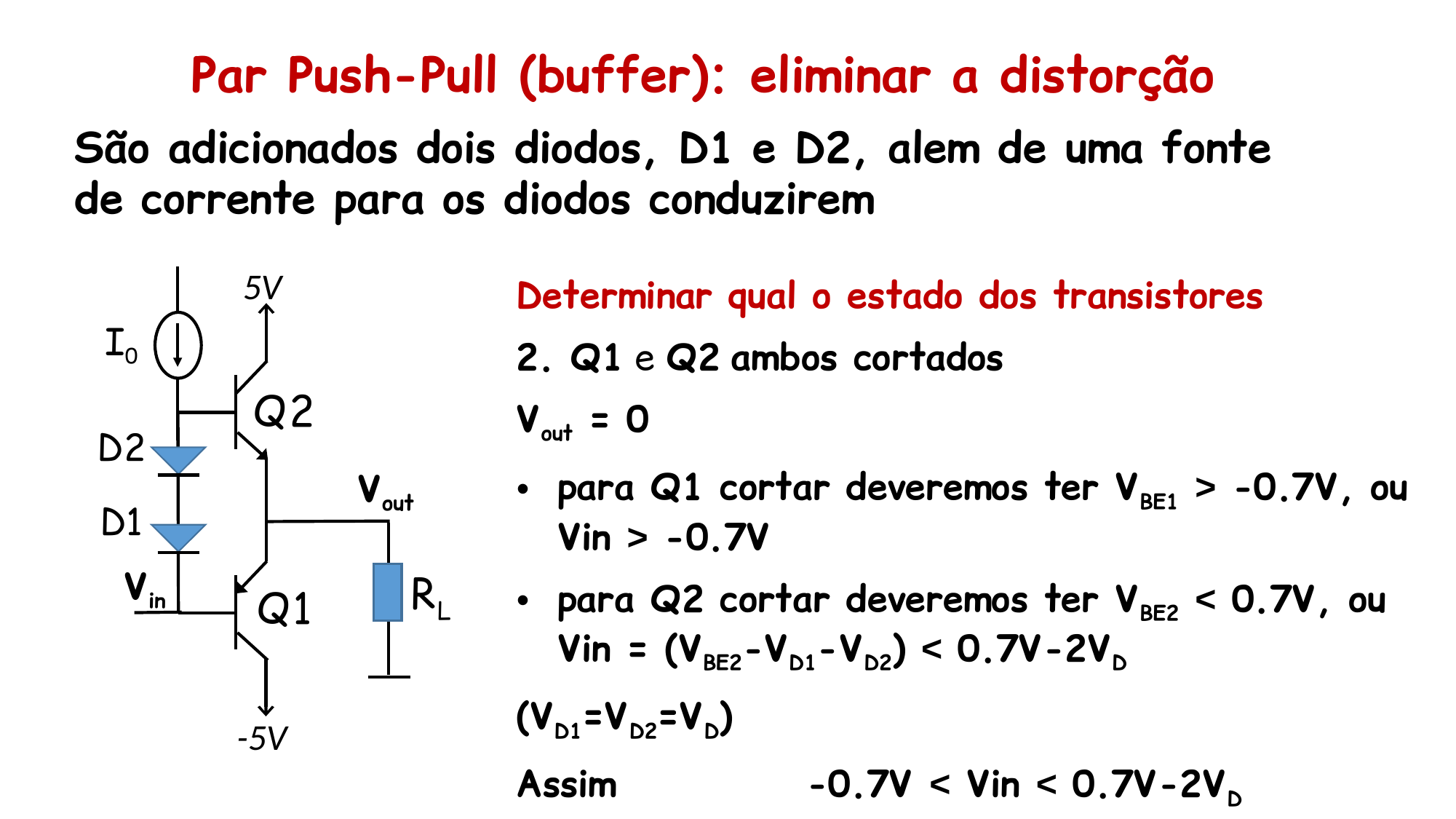

Par Push-Pull (buffer): eliminar a distorção
São adicionados dois diodos, D1 e D2, alem de uma fonte de corrente para os diodos conduzirem
5V
Determinar qual o estado dos transistores
2. Q1 e Q2 ambos cortados
Vout = 0
para Q1 cortar deveremos ter VBE1 > -0.7V, ou Vin > -0.7V
para Q2 cortar deveremos ter VBE2 < 0.7V, ou Vin = (VBE2-VD1-VD2) < 0.7V-2VD
(VD1=VD2=VD)
Assim            -0.7V < Vin < 0.7V-2VD

I0
Q2
D2

Vout
D1

Vin
RL
Q1

-5V
812